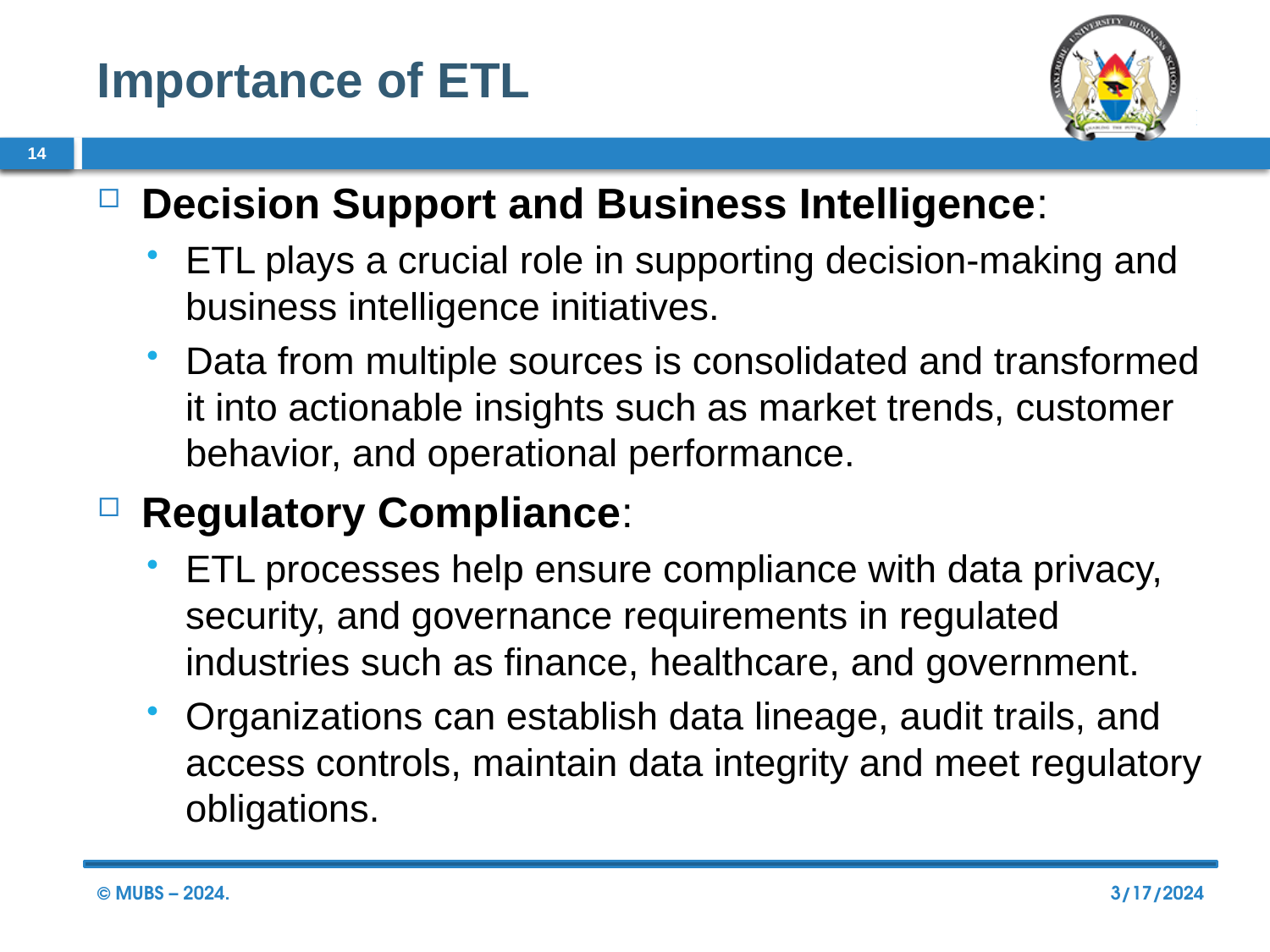

# Importance of ETL
14
Decision Support and Business Intelligence:
ETL plays a crucial role in supporting decision-making and business intelligence initiatives.
Data from multiple sources is consolidated and transformed it into actionable insights such as market trends, customer behavior, and operational performance.
Regulatory Compliance:
ETL processes help ensure compliance with data privacy, security, and governance requirements in regulated industries such as finance, healthcare, and government.
Organizations can establish data lineage, audit trails, and access controls, maintain data integrity and meet regulatory obligations.